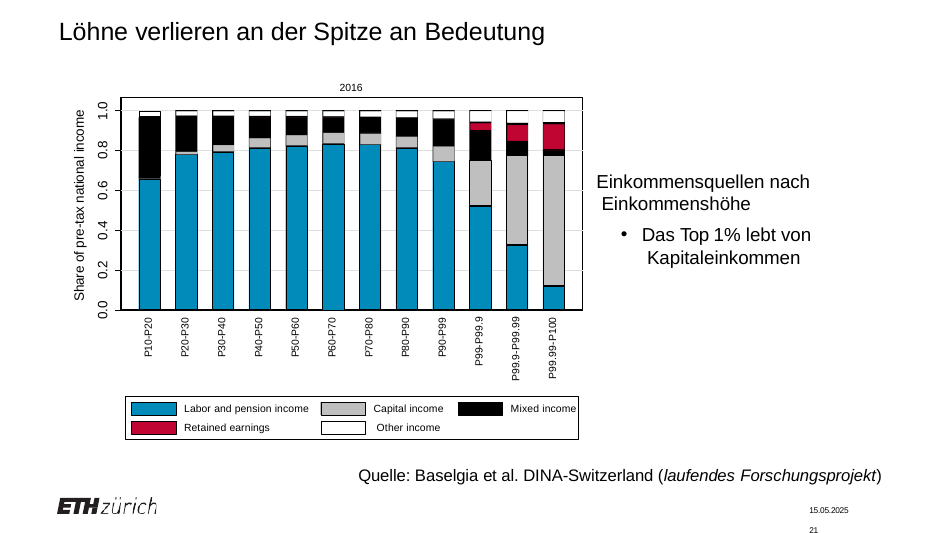

# Löhne verlieren an der Spitze an Bedeutung
2016

1.0
Share of pre-tax national income

0.8

Einkommensquellen nach  Einkommenshöhe
Das Top 1% lebt von  Kapitaleinkommen

0.6

0.4

0.2

0.0

P10-P20
P20-P30
P30-P40
P40-P50
P50-P60
P60-P70
P70-P80
P80-P90
P90-P99
P99-P99.9
P99.99-P100
P99.9-P99.99
Labor and pension income  Retained earnings
Capital income  Other income

Mixed income

Quelle: Baselgia et al. DINA-Switzerland (laufendes Forschungsprojekt)
15.05.2025	21